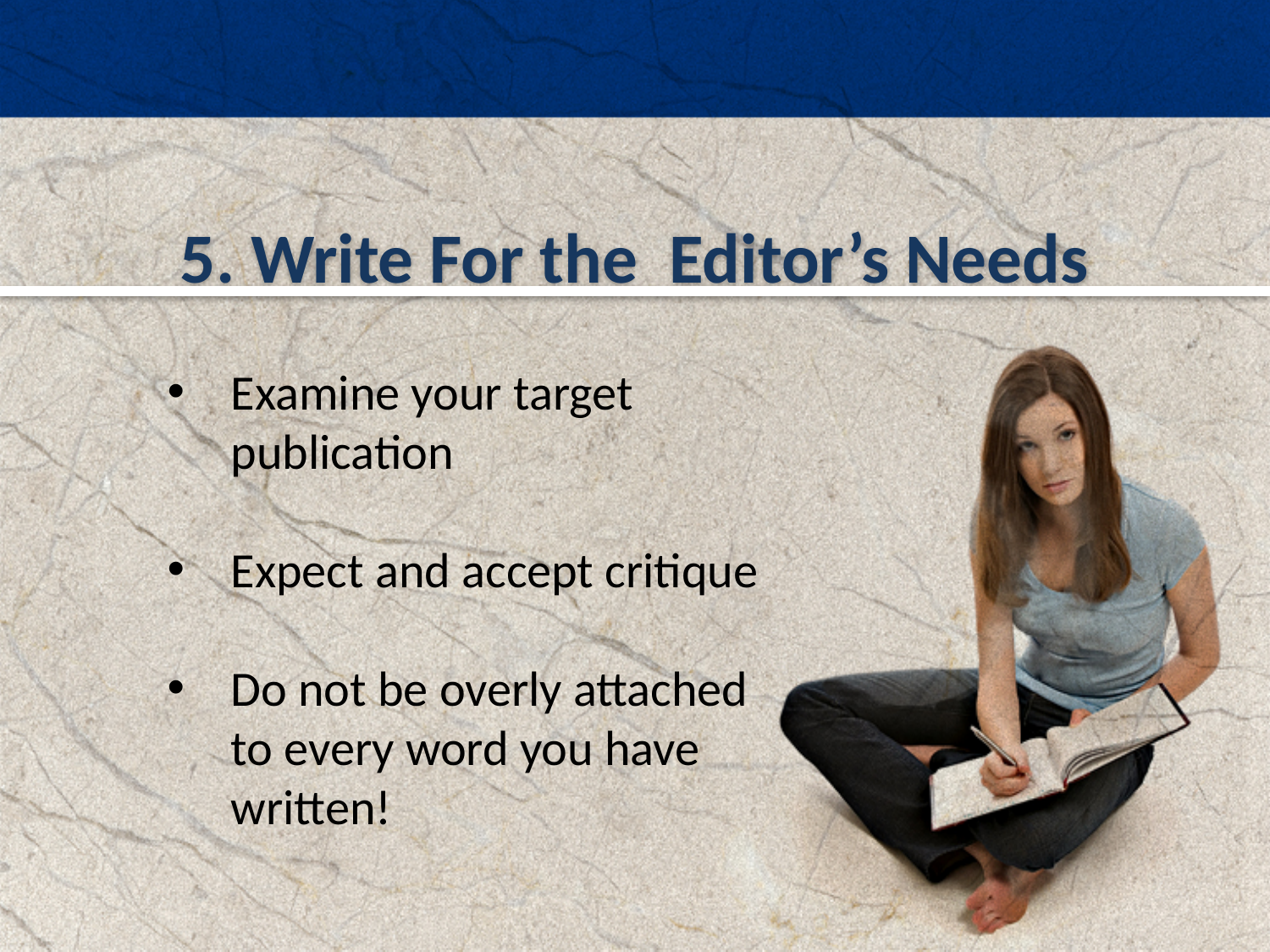

5. Write For the  Editor’s Needs

Examine your target publication

Expect and accept critique

Do not be overly attached to every word you have written!